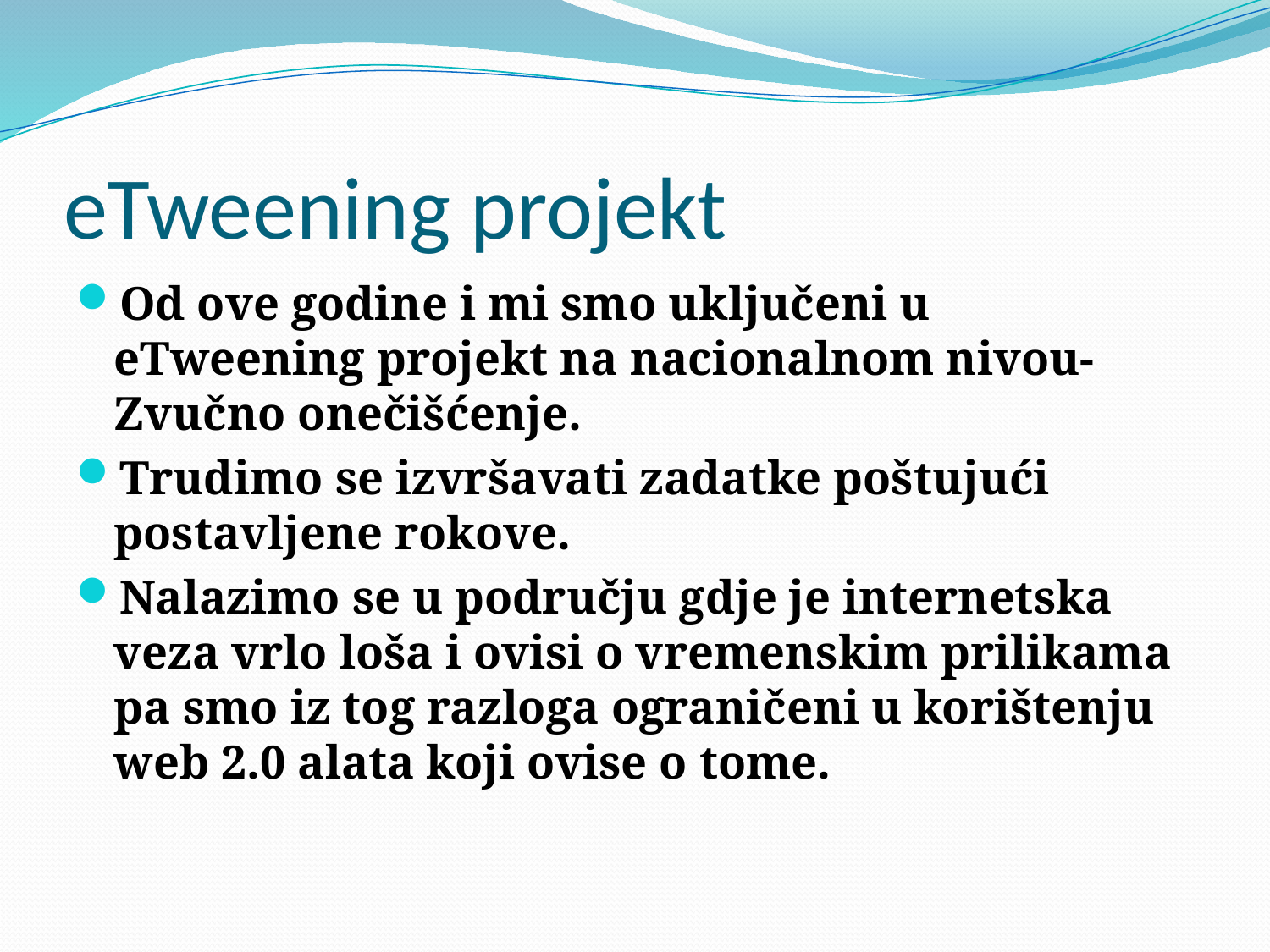

# eTweening projekt
Od ove godine i mi smo uključeni u eTweening projekt na nacionalnom nivou- Zvučno onečišćenje.
Trudimo se izvršavati zadatke poštujući postavljene rokove.
Nalazimo se u području gdje je internetska veza vrlo loša i ovisi o vremenskim prilikama pa smo iz tog razloga ograničeni u korištenju web 2.0 alata koji ovise o tome.